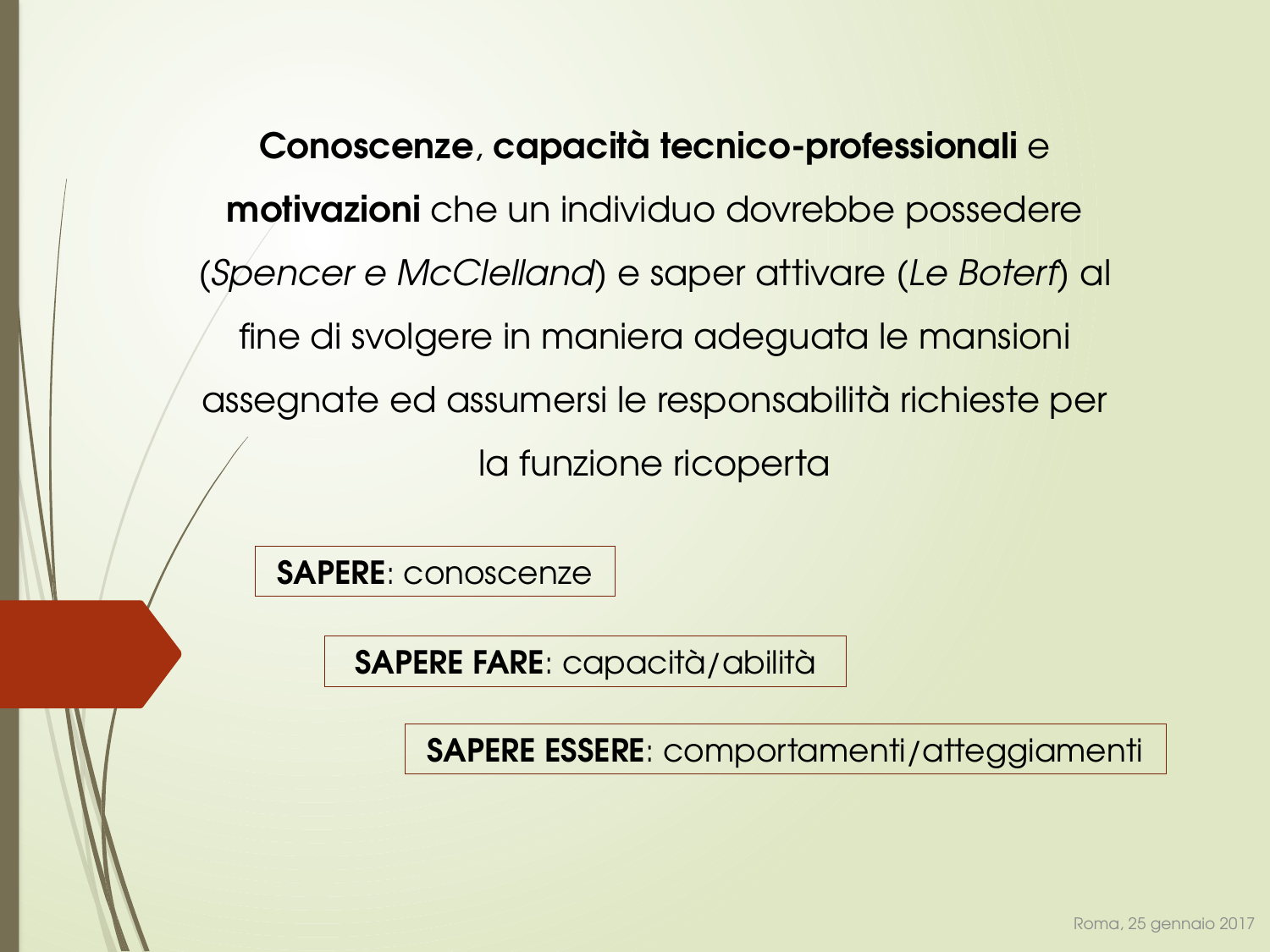

Conoscenze, capacità tecnico-professionali e motivazioni che un individuo dovrebbe possedere (Spencer e McClelland) e saper attivare (Le Boterf) al fine di svolgere in maniera adeguata le mansioni assegnate ed assumersi le responsabilità richieste per la funzione ricoperta
SAPERE: conoscenze
SAPERE FARE: capacità/abilità
SAPERE ESSERE: comportamenti/atteggiamenti
Roma, 25 gennaio 2017